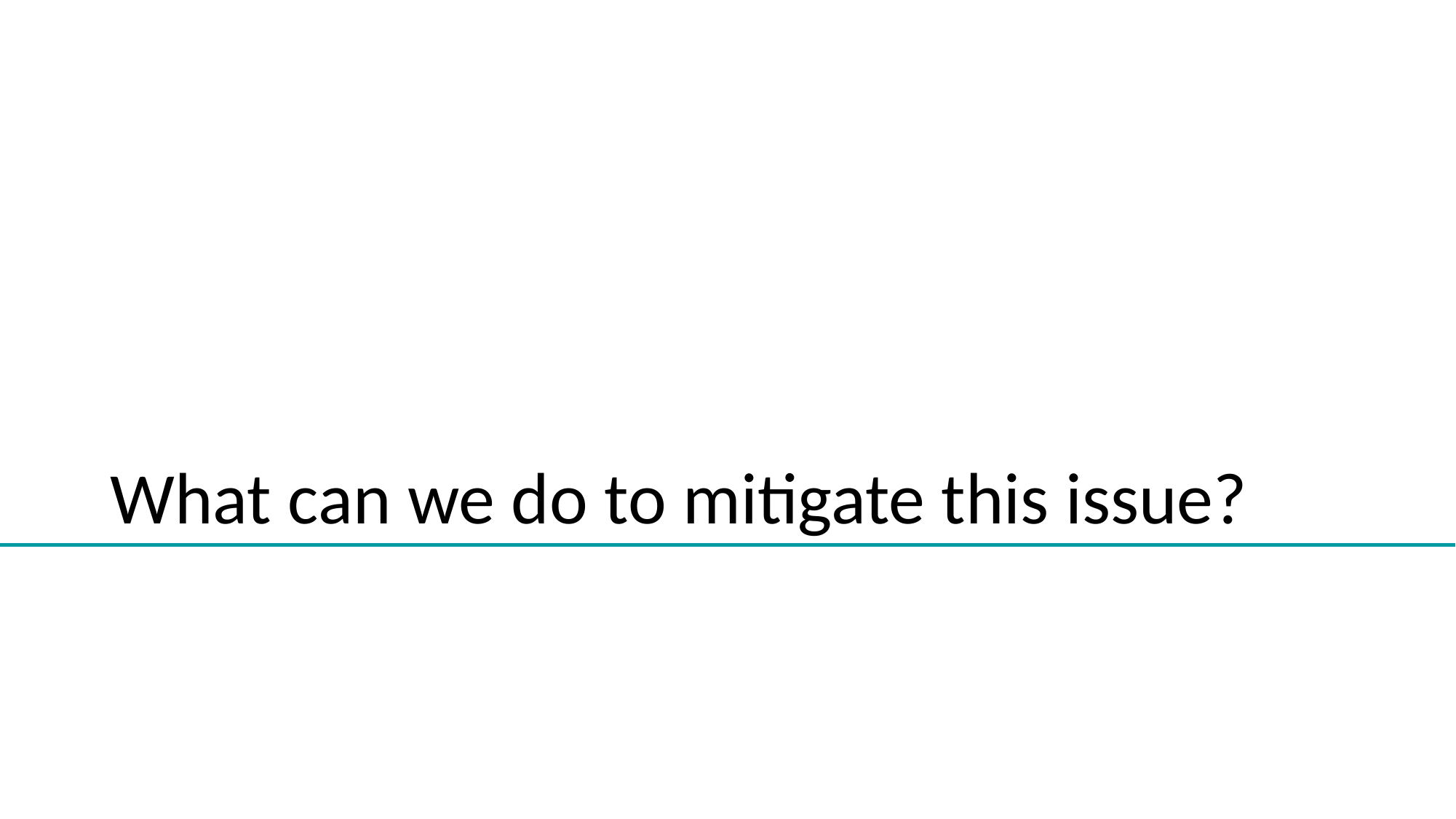

# What can we do to mitigate this issue?